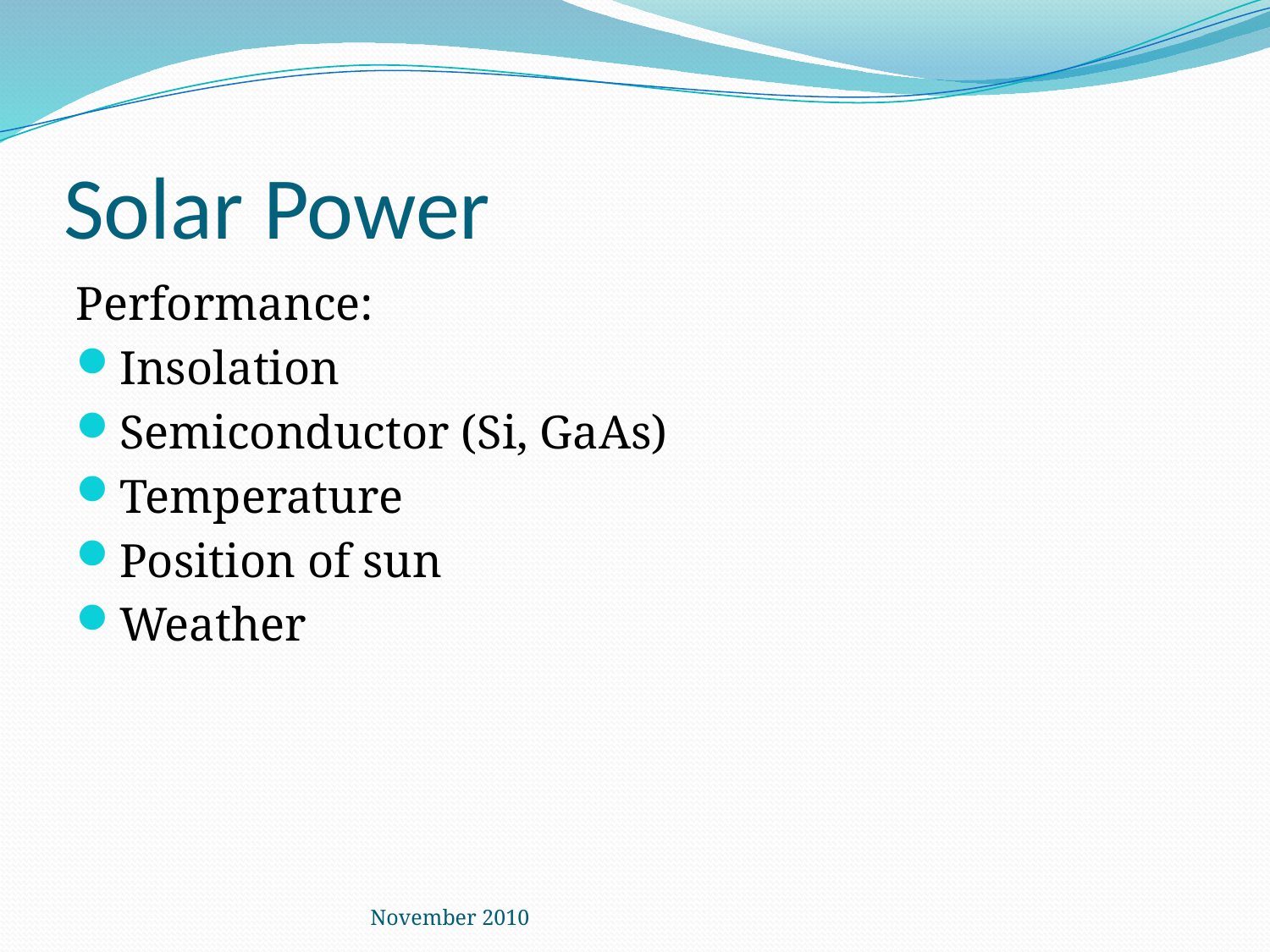

# Solar Power
Performance:
Insolation
Semiconductor (Si, GaAs)
Temperature
Position of sun
Weather

November 2010